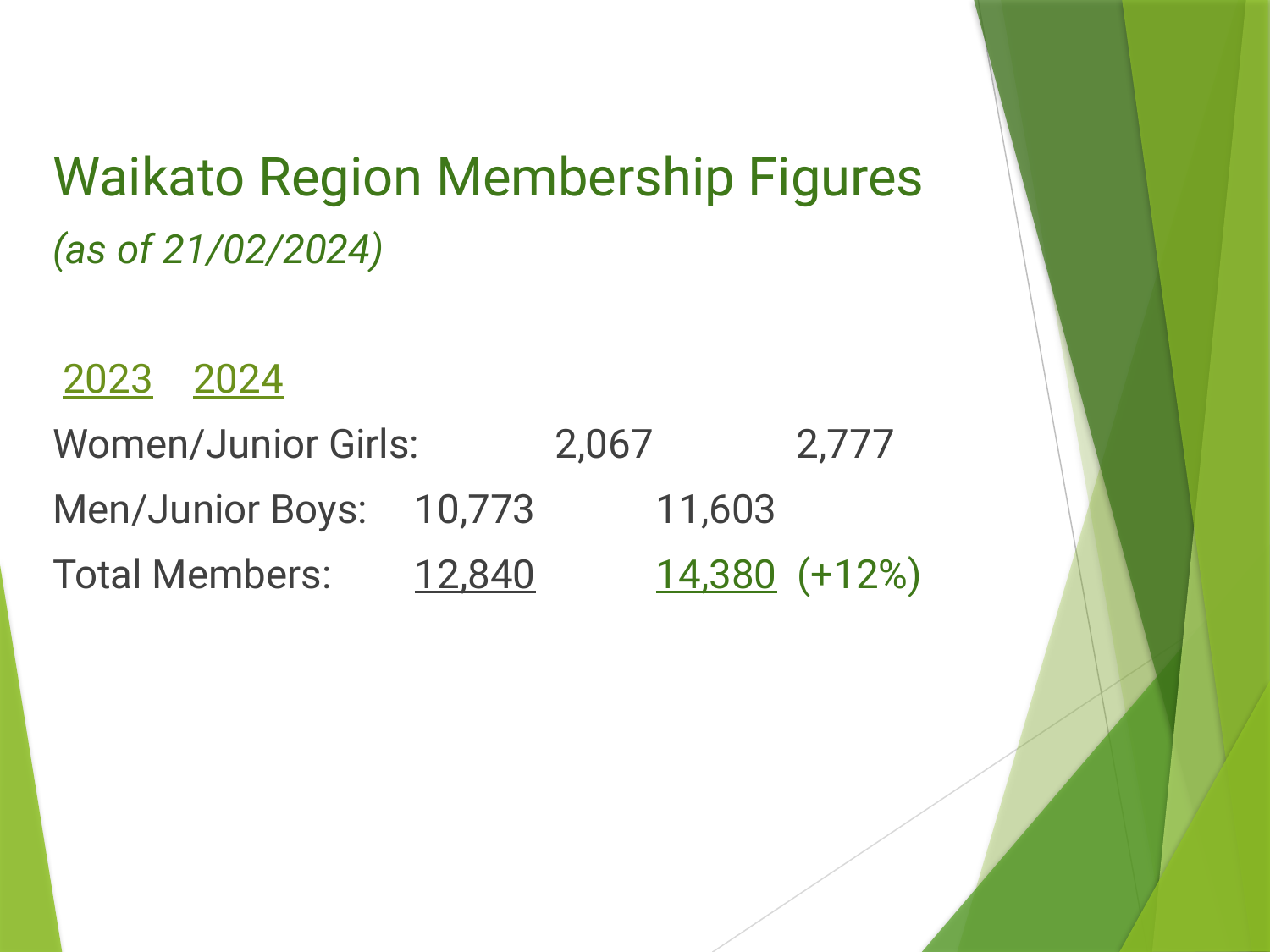

Waikato Region Membership Figures
(as of 21/02/2024)

							 2023				  2024
Women/Junior Girls:	  2,067 			  2,777
Men/Junior Boys: 		10,773			11,603
Total Members:			12,840			14,380  (+12%)